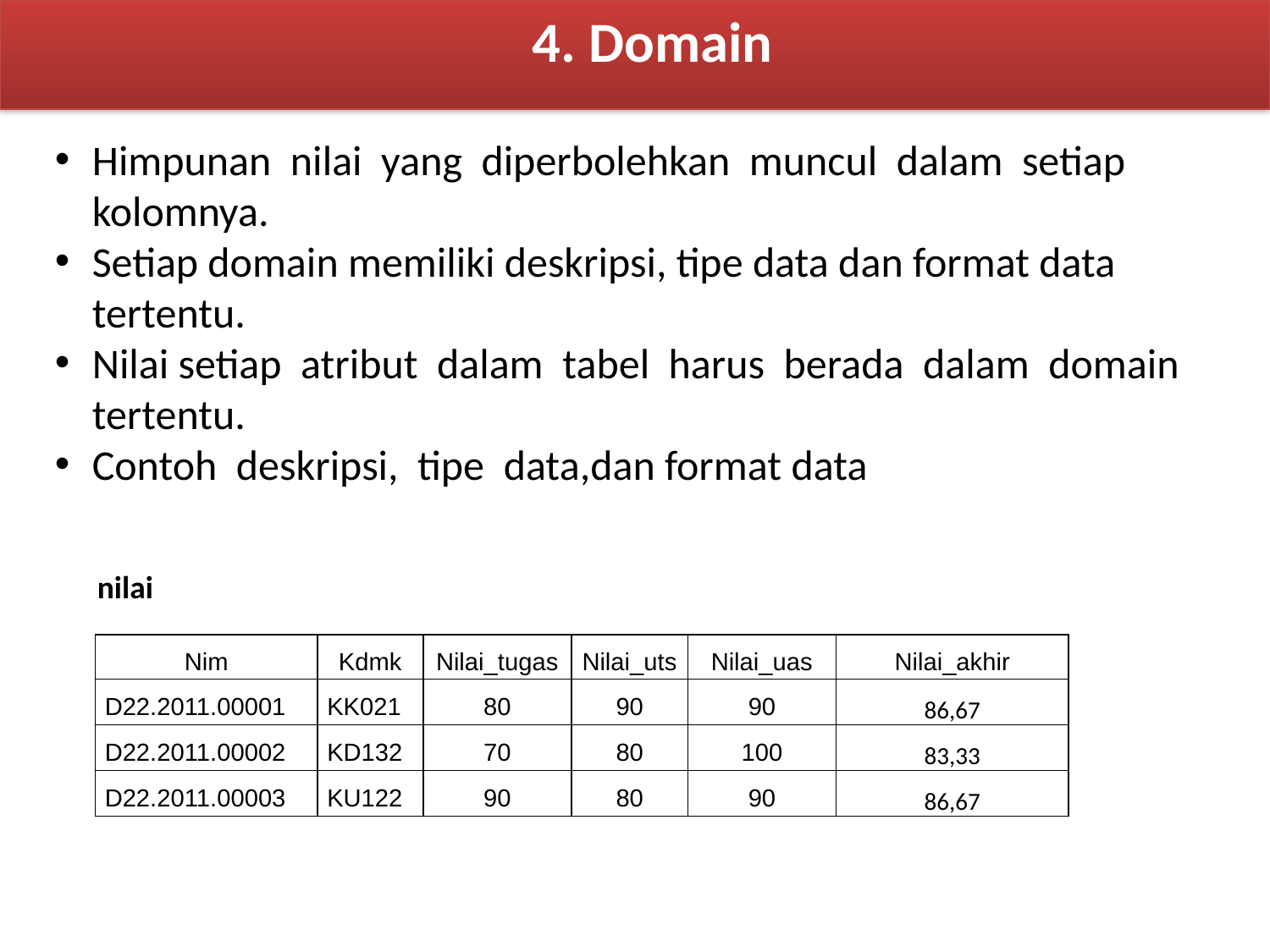

4. Domain
Himpunan  nilai  yang  diperbolehkan  muncul  dalam  setiap kolomnya.
Setiap domain memiliki deskripsi, tipe data dan format data tertentu.
Nilai setiap  atribut  dalam  tabel  harus  berada  dalam  domain  tertentu.
Contoh  deskripsi,  tipe  data,dan format data

nilai
| Nim | Kdmk | Nilai\_tugas | Nilai\_uts | Nilai\_uas | Nilai\_akhir |
| --- | --- | --- | --- | --- | --- |
| D22.2011.00001 | KK021 | 80 | 90 | 90 | 86,67 |
| D22.2011.00002 | KD132 | 70 | 80 | 100 | 83,33 |
| D22.2011.00003 | KU122 | 90 | 80 | 90 | 86,67 |